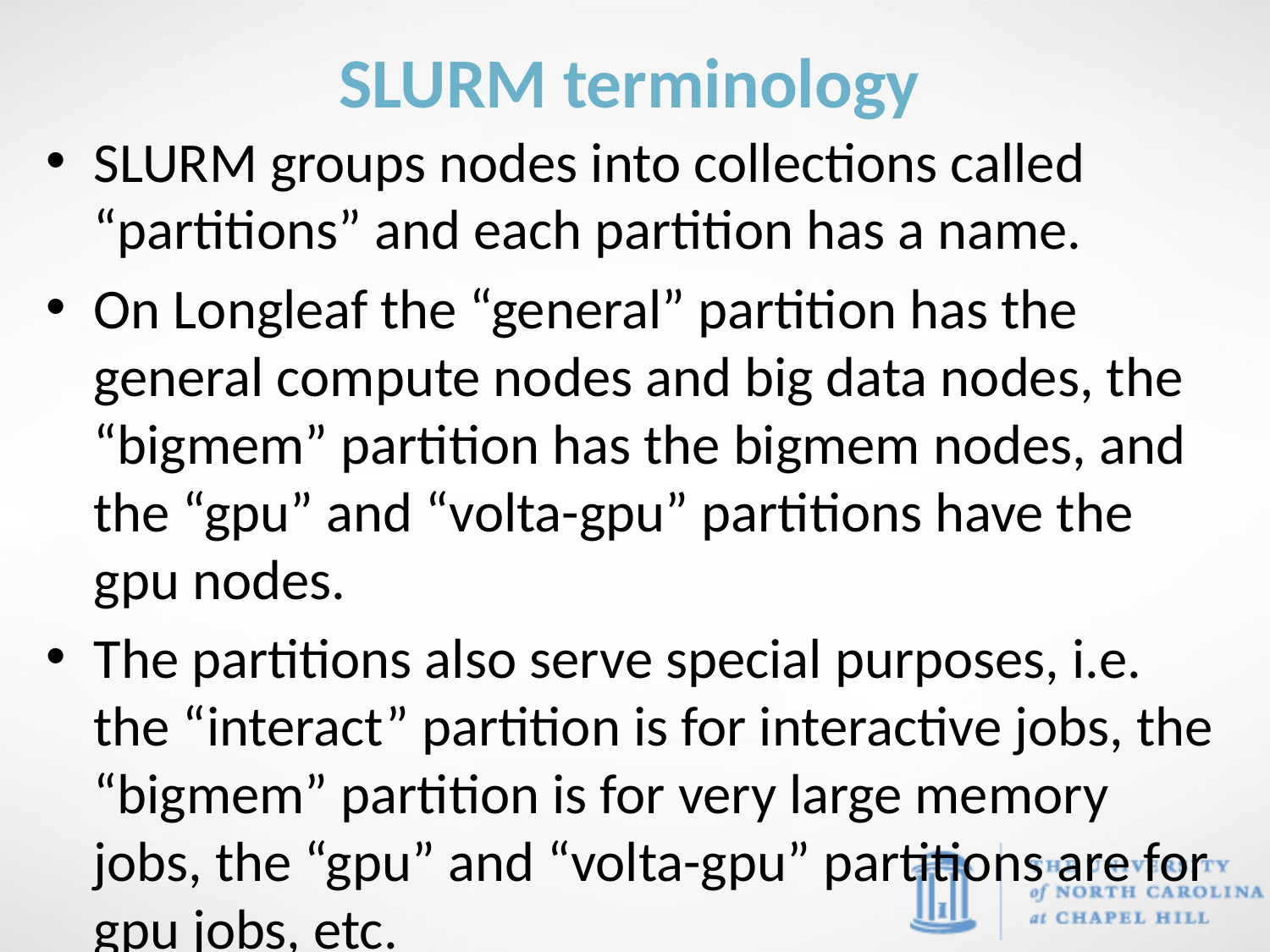

# SLURM terminology
SLURM groups nodes into collections called “partitions” and each partition has a name.
On Longleaf the “general” partition has the general compute nodes and big data nodes, the “bigmem” partition has the bigmem nodes, and the “gpu” and “volta-gpu” partitions have the gpu nodes.
The partitions also serve special purposes, i.e. the “interact” partition is for interactive jobs, the “bigmem” partition is for very large memory jobs, the “gpu” and “volta-gpu” partitions are for gpu jobs, etc.